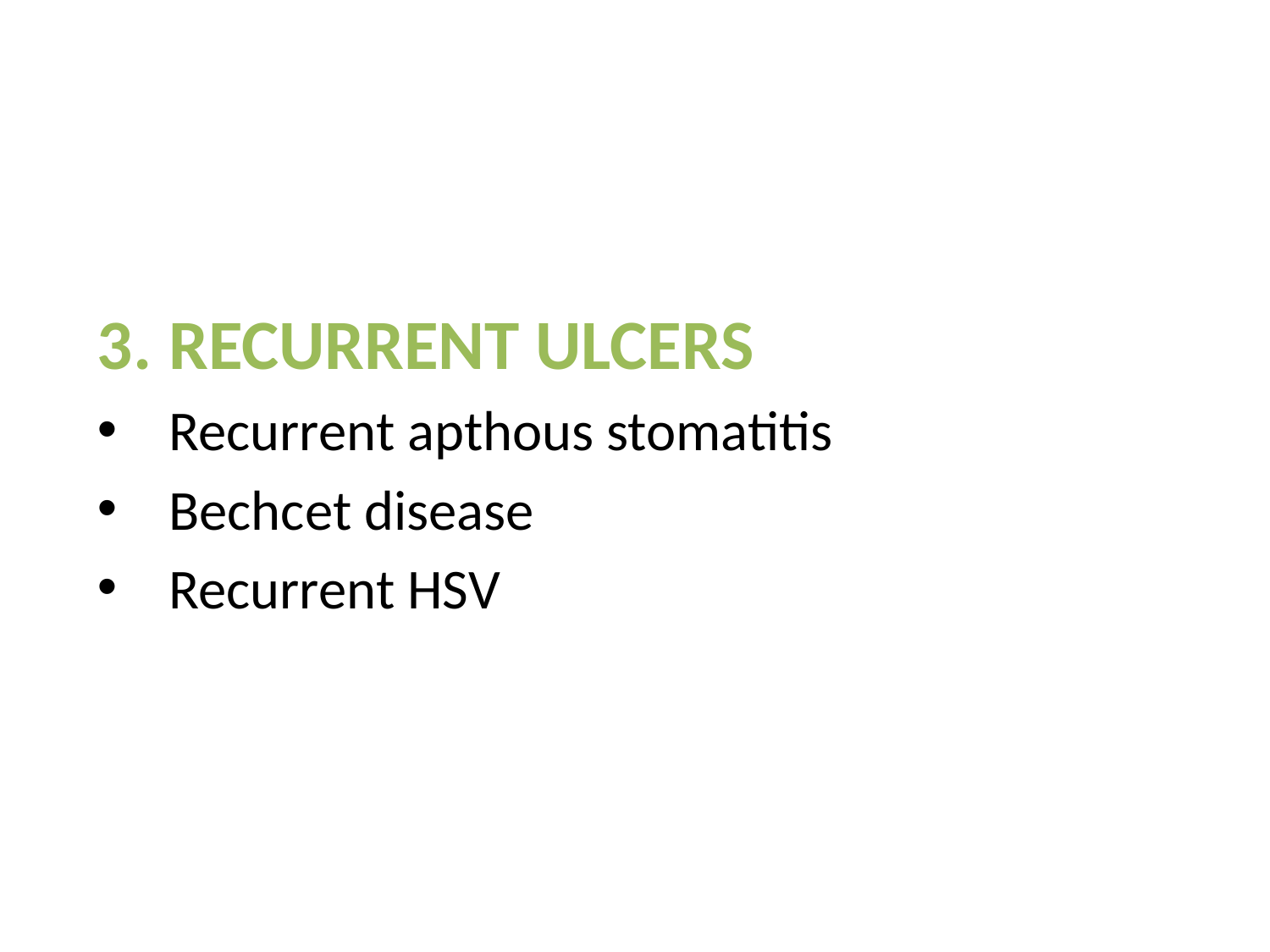

RECURRENT ULCERS
Recurrent apthous stomatitis
Bechcet disease
Recurrent HSV